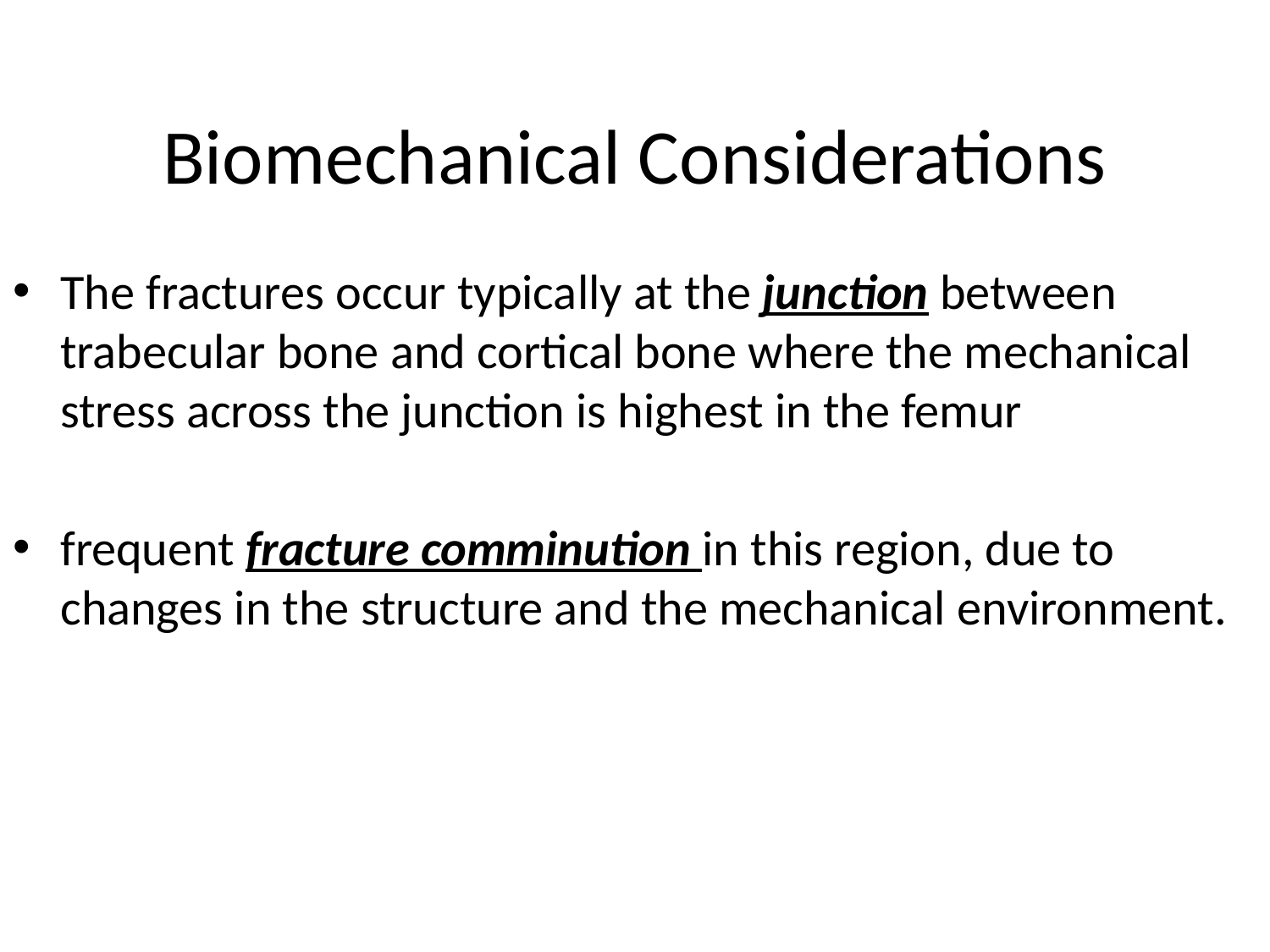

# Biomechanical Considerations
The fractures occur typically at the junction between trabecular bone and cortical bone where the mechanical stress across the junction is highest in the femur

frequent fracture comminution in this region, due to changes in the structure and the mechanical environment.